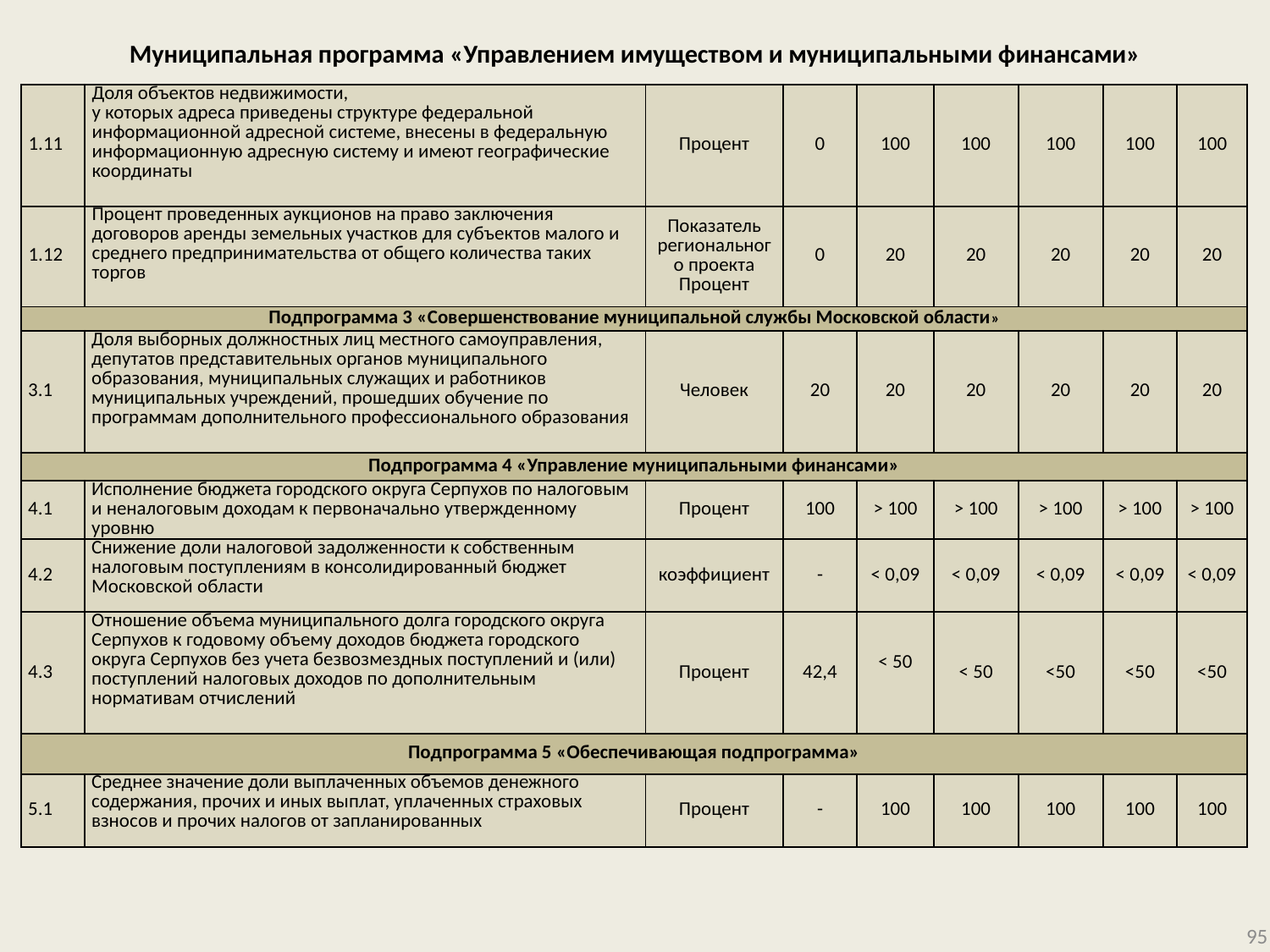

# Муниципальная программа «Управлением имуществом и муниципальными финансами»
| 1.11 | Доля объектов недвижимости, у которых адреса приведены структуре федеральной информационной адресной системе, внесены в федеральную информационную адресную систему и имеют географические координаты | Процент | 0 | 100 | 100 | 100 | 100 | 100 |
| --- | --- | --- | --- | --- | --- | --- | --- | --- |
| 1.12 | Процент проведенных аукционов на право заключения договоров аренды земельных участков для субъектов малого и среднего предпринимательства от общего количества таких торгов | Показатель регионального проекта Процент | 0 | 20 | 20 | 20 | 20 | 20 |
| Подпрограмма 3 «Совершенствование муниципальной службы Московской области» |  |  |  |  |  |  |  |  |
| 3.1 | Доля выборных должностных лиц местного самоуправления, депутатов представительных органов муниципального образования, муниципальных служащих и работников муниципальных учреждений, прошедших обучение по программам дополнительного профессионального образования | Человек | 20 | 20 | 20 | 20 | 20 | 20 |
| Подпрограмма 4 «Управление муниципальными финансами» |  |  |  |  |  |  |  |  |
| 4.1 | Исполнение бюджета городского округа Серпухов по налоговым и неналоговым доходам к первоначально утвержденному уровню | Процент | 100 | > 100 | > 100 | > 100 | > 100 | > 100 |
| 4.2 | Снижение доли налоговой задолженности к собственным налоговым поступлениям в консолидированный бюджет Московской области | коэффициент | - | < 0,09 | < 0,09 | < 0,09 | < 0,09 | < 0,09 |
| 4.3 | Отношение объема муниципального долга городского округа Серпухов к годовому объему доходов бюджета городского округа Серпухов без учета безвозмездных поступлений и (или) поступлений налоговых доходов по дополнительным нормативам отчислений | Процент | 42,4 | < 50 | < 50 | <50 | <50 | <50 |
| Подпрограмма 5 «Обеспечивающая подпрограмма» |  |  |  |  |  |  |  |  |
| 5.1 | Среднее значение доли выплаченных объемов денежного содержания, прочих и иных выплат, уплаченных страховых взносов и прочих налогов от запланированных | Процент | - | 100 | 100 | 100 | 100 | 100 |
95